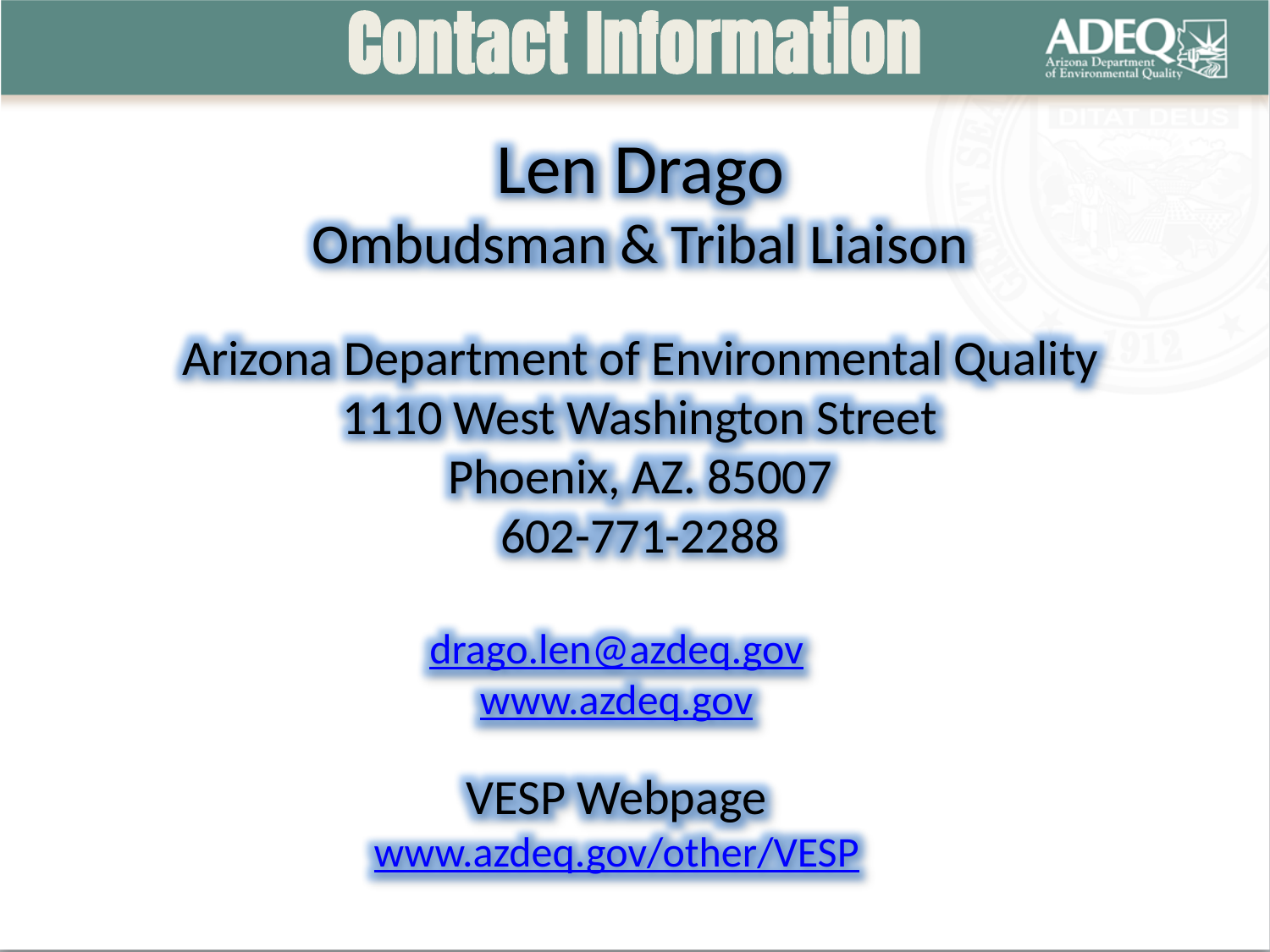

# Contact Information
Len Drago
Ombudsman & Tribal Liaison

Arizona Department of Environmental Quality
1110 West Washington Street
Phoenix, AZ. 85007
602-771-2288

drago.len@azdeq.gov
www.azdeq.gov

VESP Webpage
www.azdeq.gov/other/VESP